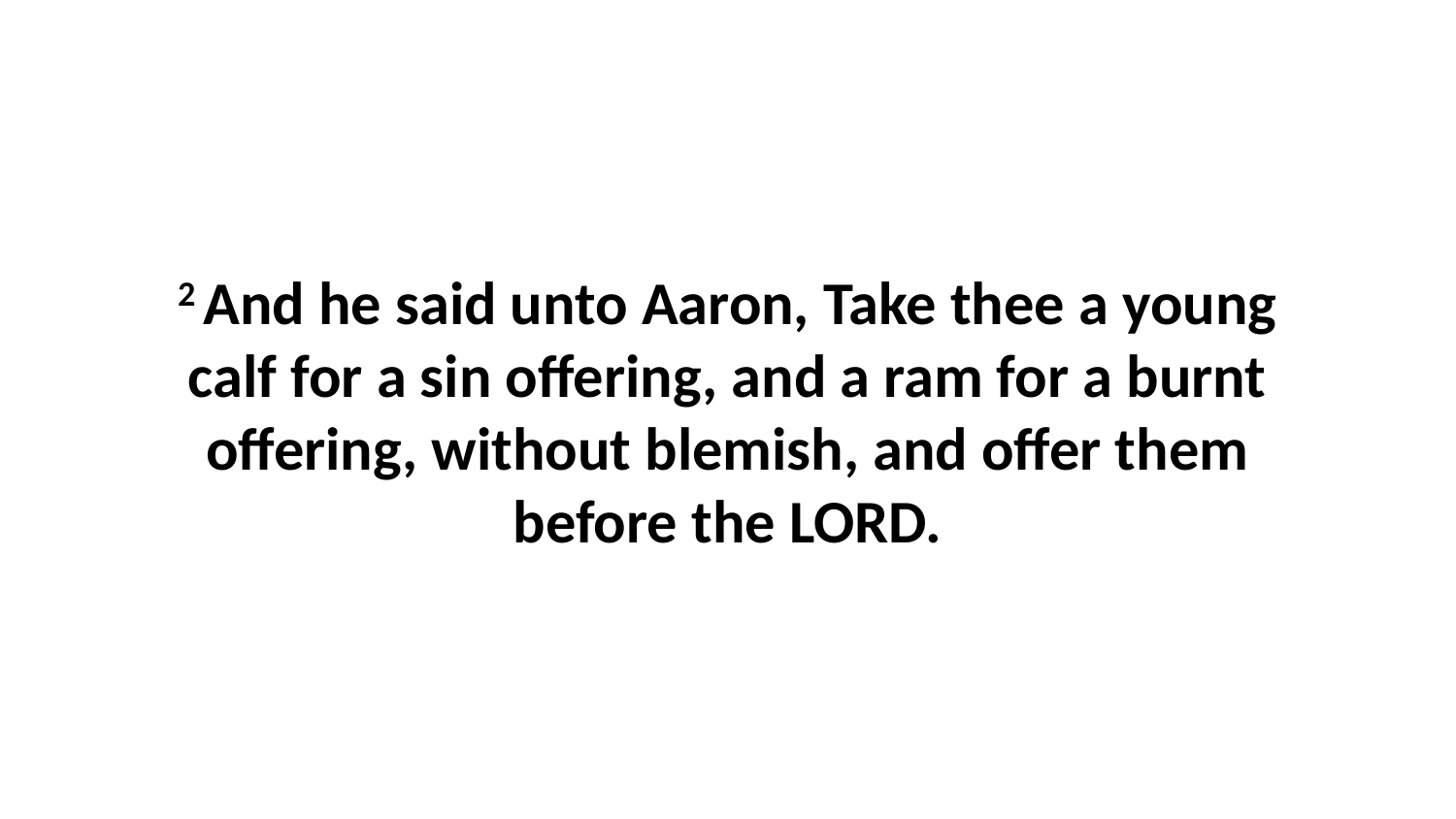

2 And he said unto Aaron, Take thee a young calf for a sin offering, and a ram for a burnt offering, without blemish, and offer them before the LORD.